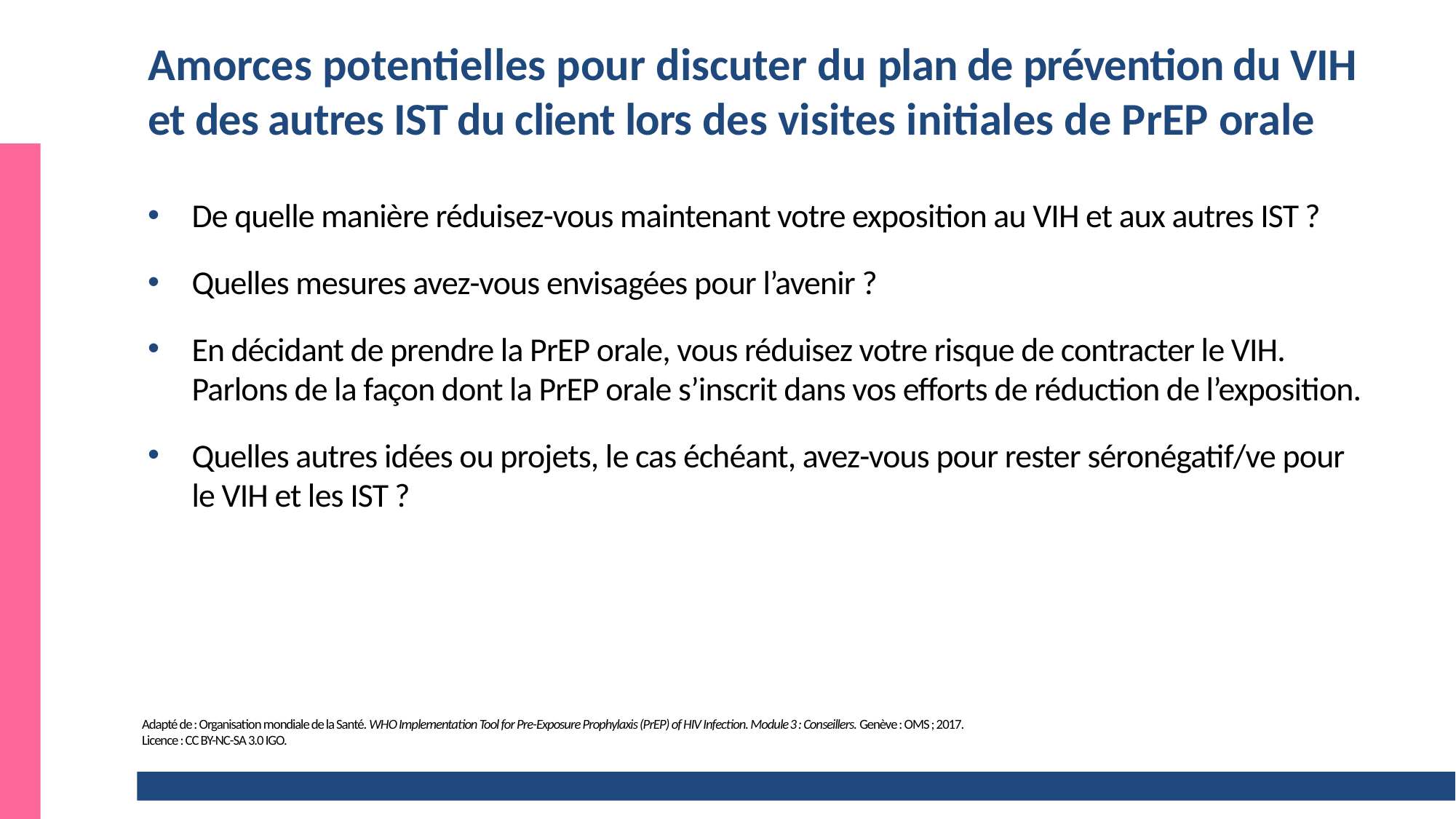

# Amorces potentielles pour discuter du plan de prévention du VIH et des autres IST du client lors des visites initiales de PrEP orale
De quelle manière réduisez-vous maintenant votre exposition au VIH et aux autres IST ?
Quelles mesures avez-vous envisagées pour l’avenir ?
En décidant de prendre la PrEP orale, vous réduisez votre risque de contracter le VIH.
Parlons de la façon dont la PrEP orale s’inscrit dans vos efforts de réduction de l’exposition.
Quelles autres idées ou projets, le cas échéant, avez-vous pour rester séronégatif/ve pour le VIH et les IST ?

Adapté de : Organisation mondiale de la Santé. WHO Implementation Tool for Pre-Exposure Prophylaxis (PrEP) of HIV Infection. Module 3 : Conseillers. Genève : OMS ; 2017.
Licence : CC BY-NC-SA 3.0 IGO.